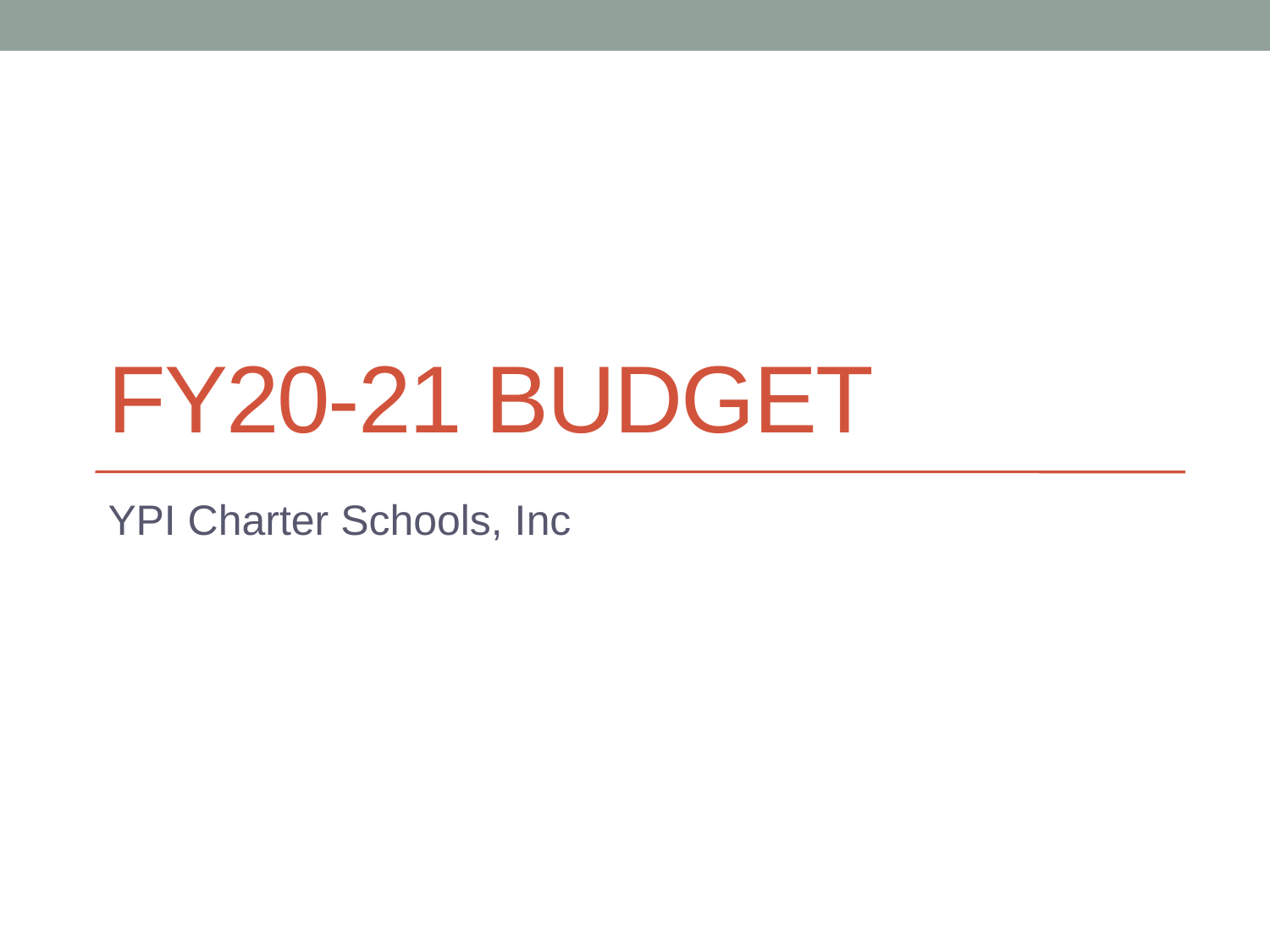

# FY20-21 budget
YPI Charter Schools, Inc